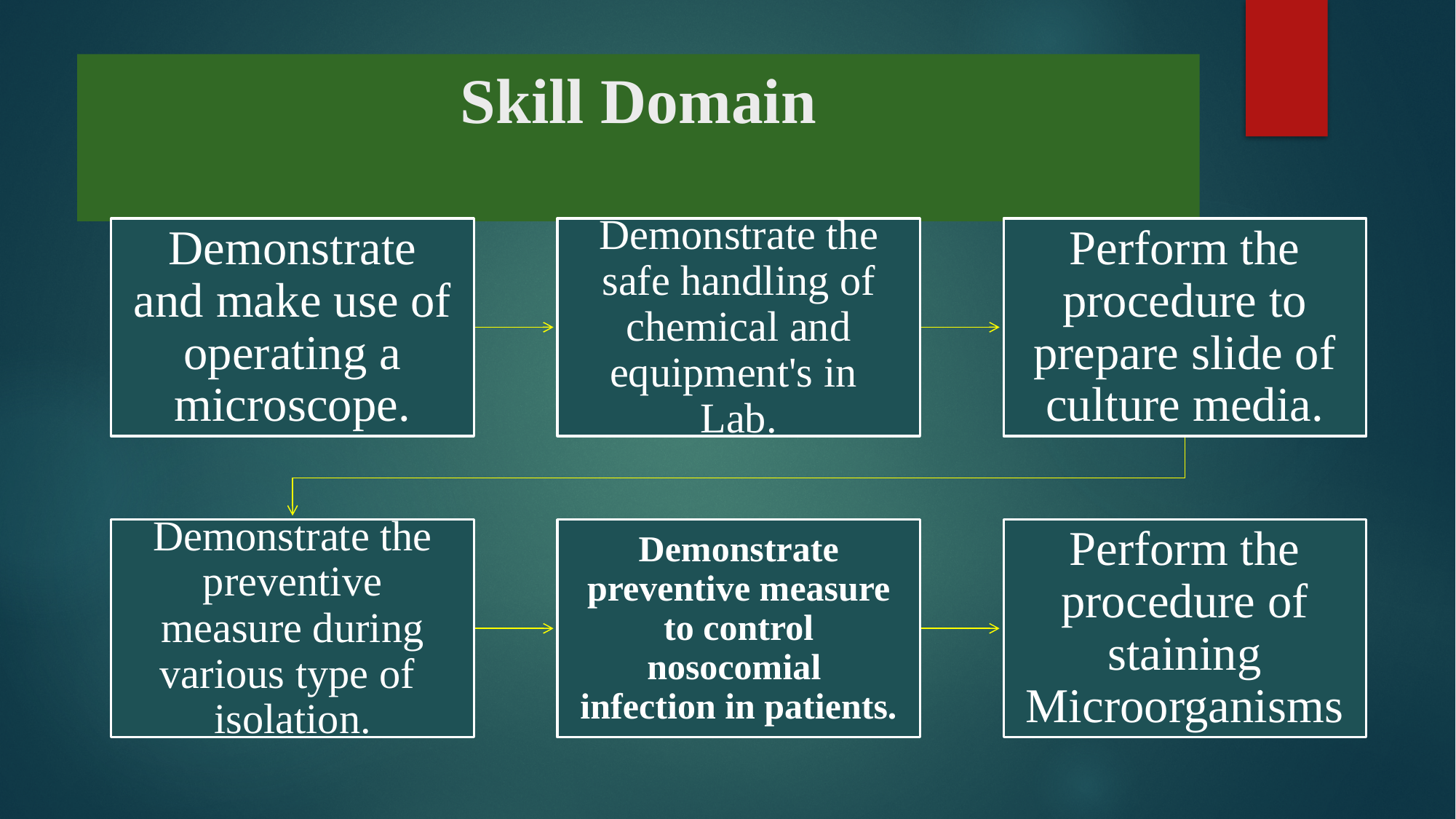

# Skill Domain

Demonstrate and make use of operating a microscope.

Demonstrate the safe handling of chemical and equipment's in  Lab.

Perform the procedure to prepare slide of culture media.

Demonstrate the preventive measure during various type of  isolation.

Demonstrate preventive measure to control nosocomial  infection in patients.
Perform the procedure of staining Microorganisms